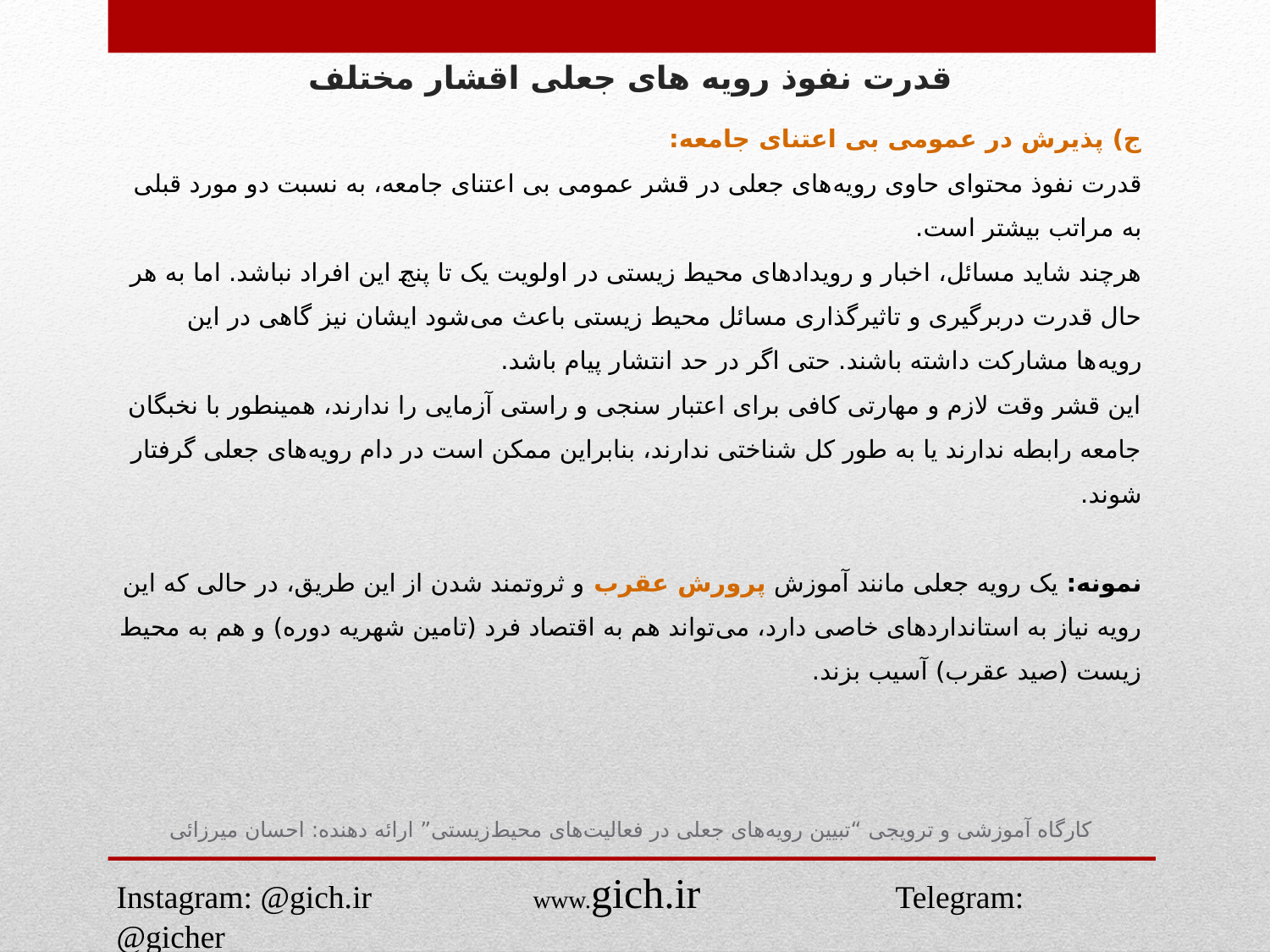

قدرت نفوذ رویه های جعلی اقشار مختلف
ج) پذیرش در عمومی بی اعتنای جامعه:
قدرت نفوذ محتوای حاوی رویه‌های جعلی در قشر عمومی بی اعتنای جامعه، به نسبت دو مورد قبلی به مراتب بیشتر است.
هرچند شاید مسائل، اخبار و رویدادهای محیط زیستی در اولویت یک تا پنج این افراد نباشد. اما به هر حال قدرت دربرگیری و تاثیرگذاری مسائل محیط زیستی باعث می‌شود ایشان نیز گاهی در این رویه‌ها مشارکت داشته باشند. حتی اگر در حد انتشار پیام باشد.
این قشر وقت لازم و مهارتی کافی برای اعتبار سنجی و راستی آزمایی را ندارند، همینطور با نخبگان جامعه رابطه ندارند یا به طور کل شناختی ندارند، بنابراین ممکن است در دام رویه‌های جعلی گرفتار شوند.

نمونه: یک رویه جعلی مانند آموزش پرورش عقرب و ثروتمند شدن از این طریق، در حالی که این رویه نیاز به استانداردهای خاصی دارد، می‌تواند هم به اقتصاد فرد (تامین شهریه دوره) و هم به محیط زیست (صید عقرب) آسیب بزند.
کارگاه آموزشی و ترویجی “تبیین رویه‌های جعلی در فعالیت‌های محیط‌زیستی” ارائه دهنده: احسان میرزائی
Instagram: @gich.ir                    www.gich.ir                        Telegram: @gicher